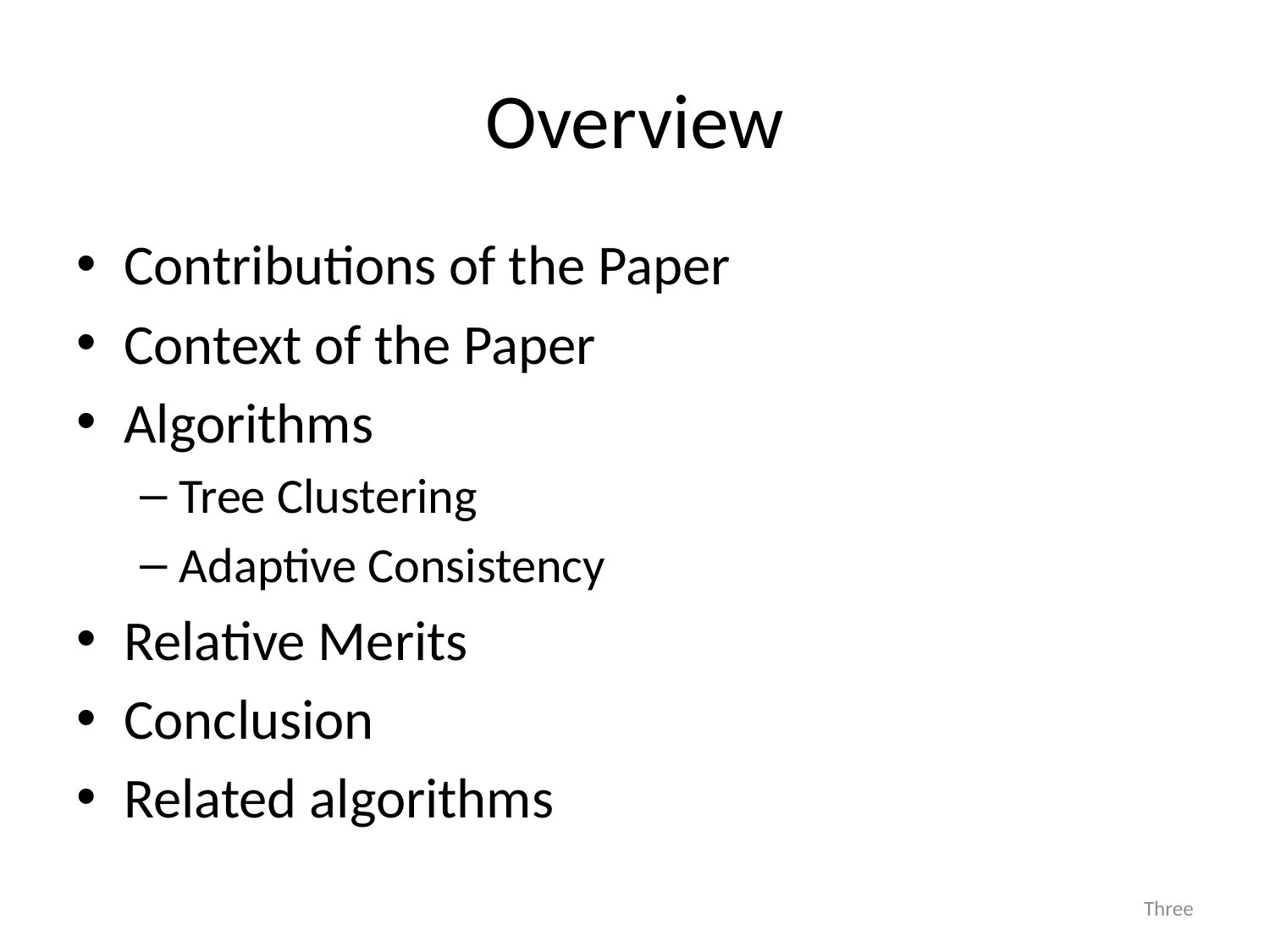

# Overview
Contributions of the Paper
Context of the Paper
Algorithms
Tree Clustering
Adaptive Consistency
Relative Merits
Conclusion
Related algorithms
2